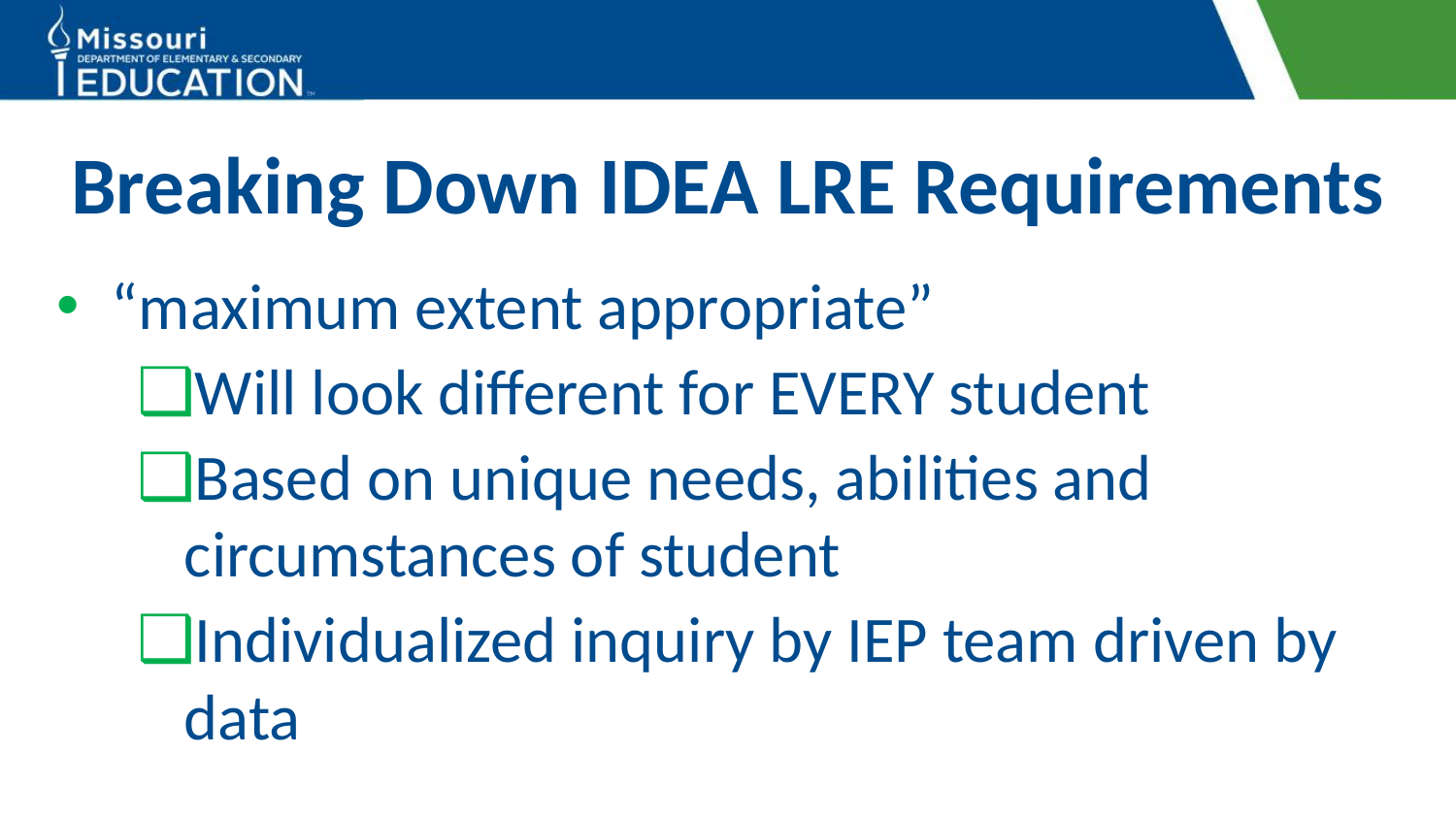

# Breaking Down IDEA LRE Requirements
“maximum extent appropriate”
Will look different for EVERY student
Based on unique needs, abilities and circumstances of student
Individualized inquiry by IEP team driven by data